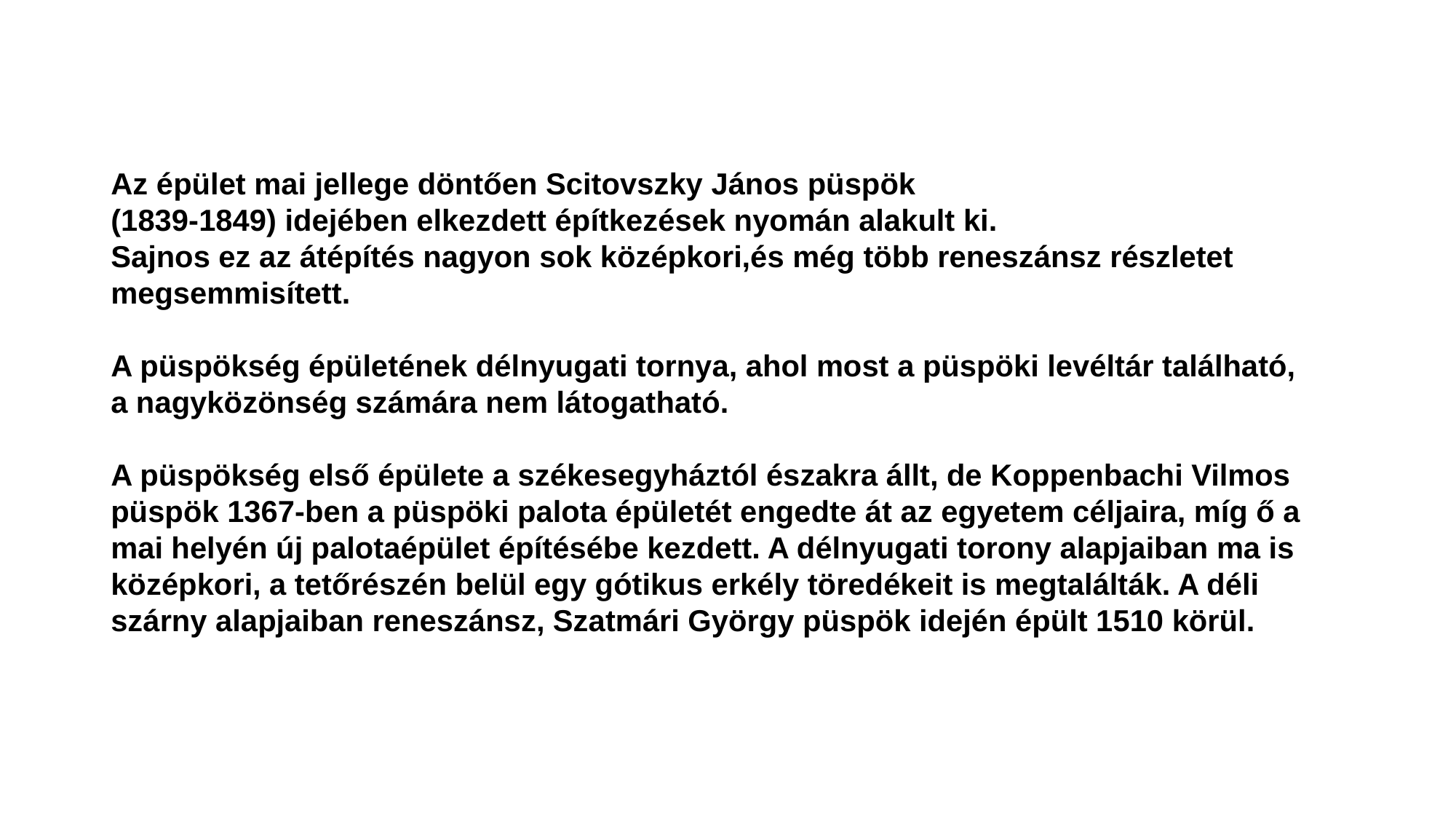

Az épület mai jellege döntően Scitovszky János püspök
(1839-1849) idejében elkezdett építkezések nyomán alakult ki.
Sajnos ez az átépítés nagyon sok középkori,és még több reneszánsz részletet megsemmisített.

A püspökség épületének délnyugati tornya, ahol most a püspöki levéltár található, a nagyközönség számára nem látogatható.

A püspökség első épülete a székesegyháztól északra állt, de Koppenbachi Vilmos püspök 1367-ben a püspöki palota épületét engedte át az egyetem céljaira, míg ő a mai helyén új palotaépület építésébe kezdett. A délnyugati torony alapjaiban ma is középkori, a tetőrészén belül egy gótikus erkély töredékeit is megtalálták. A déli szárny alapjaiban reneszánsz, Szatmári György püspök idején épült 1510 körül.